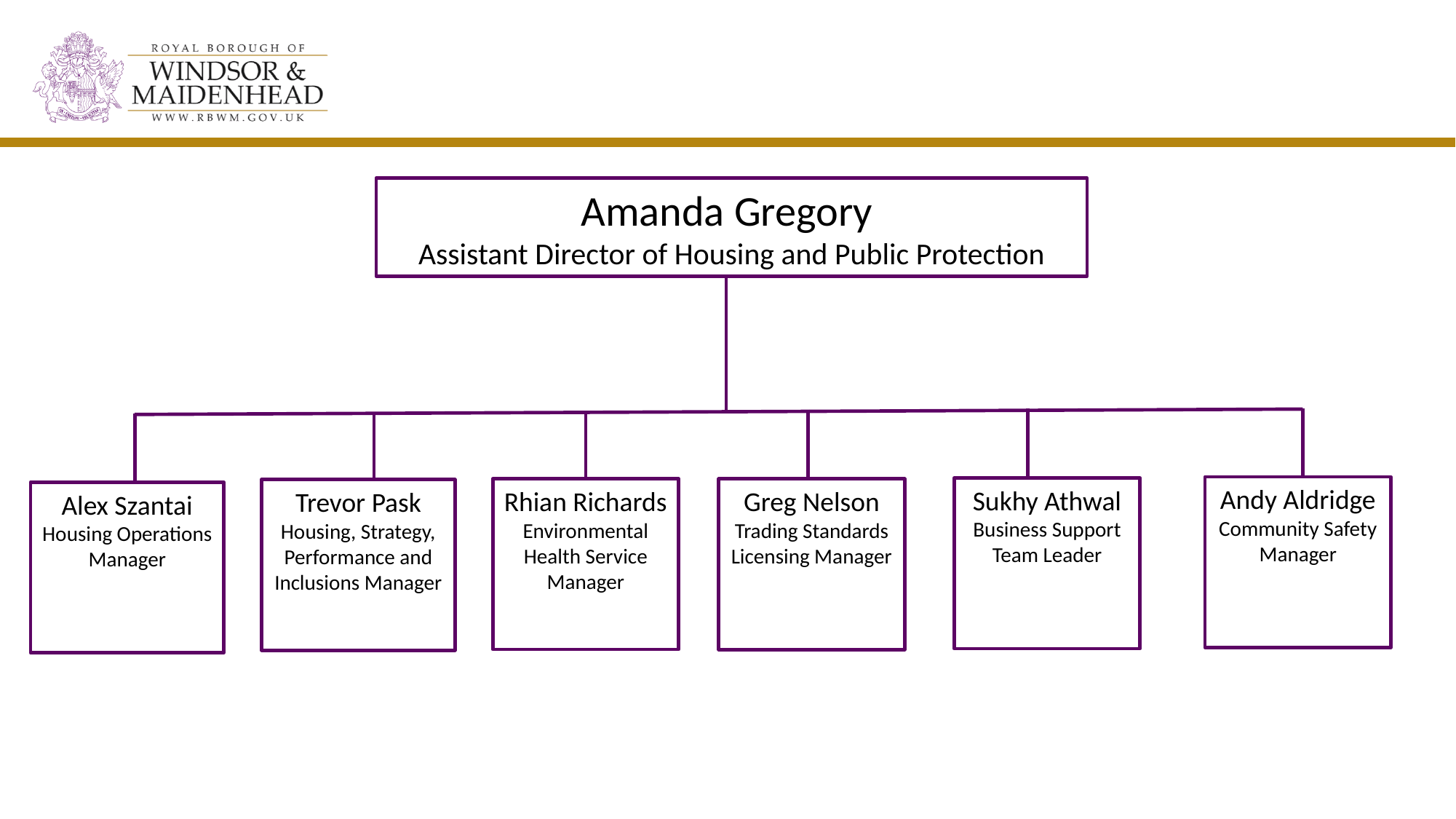

Structure Level 19
Amanda Gregory
Assistant Director of Housing and Public Protection
Andy Aldridge
Community Safety Manager

Sukhy Athwal
Business Support Team Leader

Rhian Richards
Environmental Health Service Manager

Greg Nelson
Trading Standards Licensing Manager

Trevor Pask
Housing, Strategy, Performance and Inclusions Manager

Alex Szantai
Housing Operations Manager